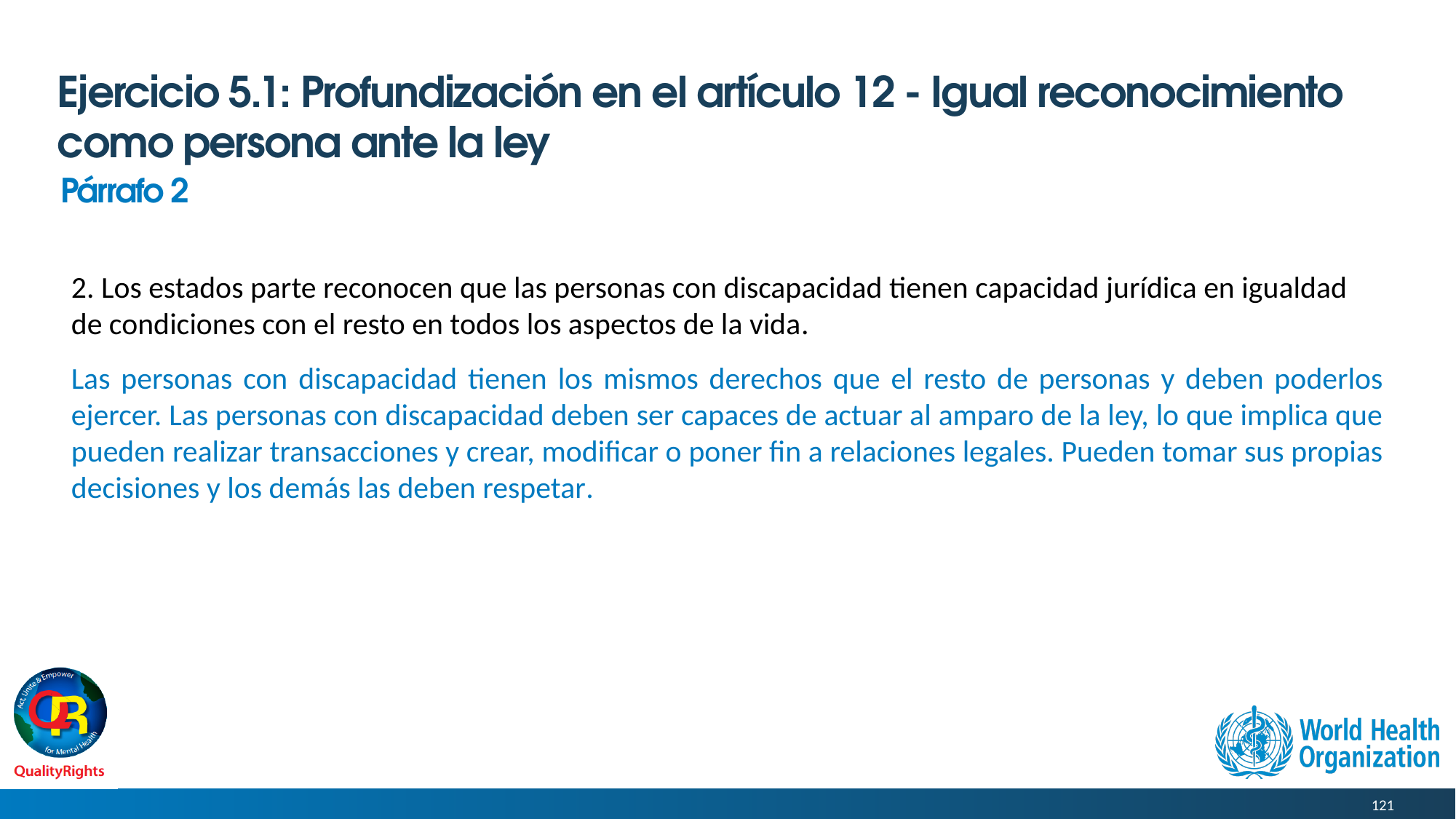

# Ejercicio 5.1: Profundización en el artículo 12 - Igual reconocimiento como persona ante la ley
Párrafo 2

2. Los estados parte reconocen que las personas con discapacidad tienen capacidad jurídica en igualdad de condiciones con el resto en todos los aspectos de la vida.
Las personas con discapacidad tienen los mismos derechos que el resto de personas y deben poderlos ejercer. Las personas con discapacidad deben ser capaces de actuar al amparo de la ley, lo que implica que pueden realizar transacciones y crear, modificar o poner fin a relaciones legales. Pueden tomar sus propias decisiones y los demás las deben respetar.